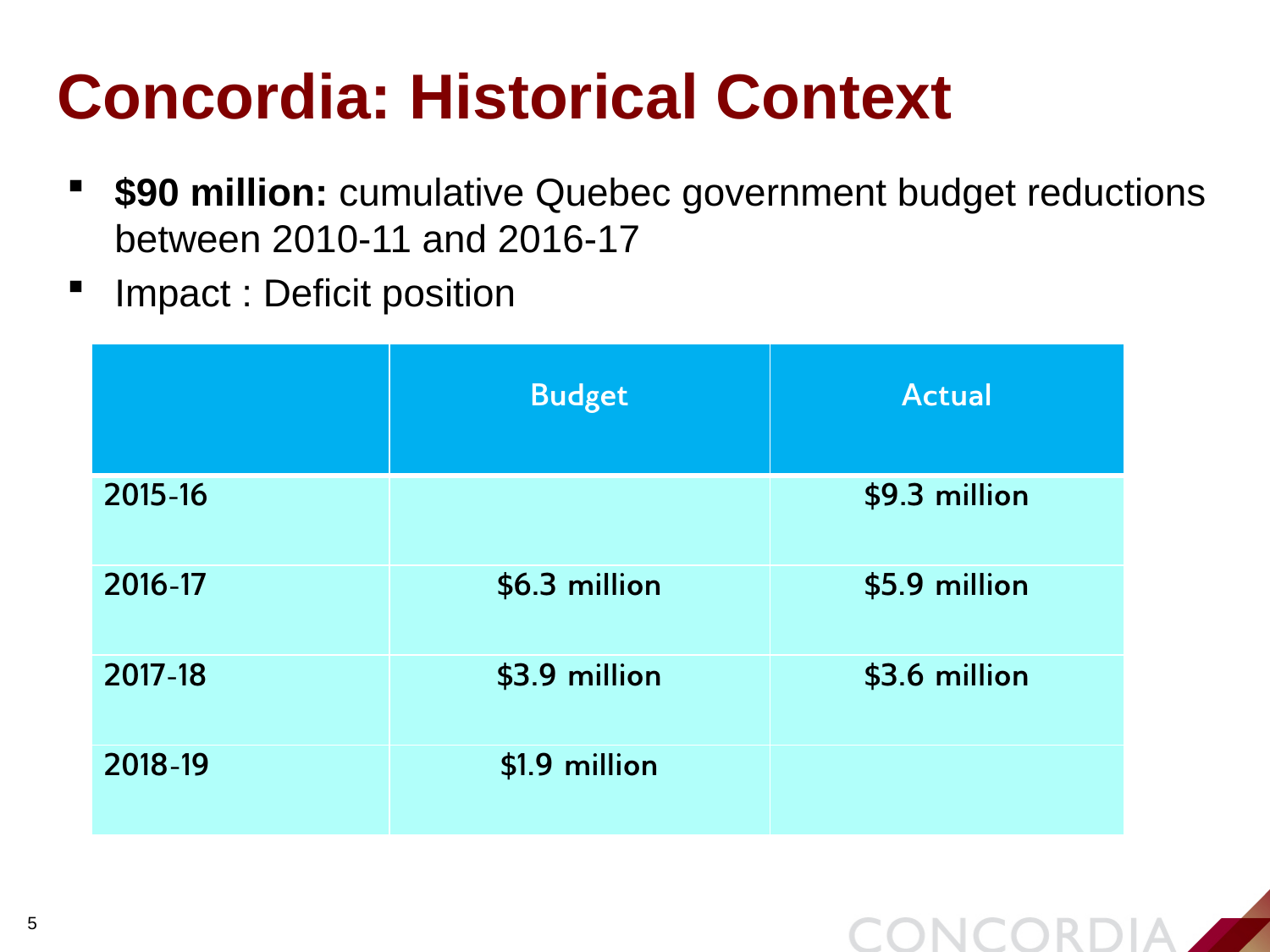

# Concordia: Historical Context
$90 million: cumulative Quebec government budget reductions between 2010-11 and 2016-17
Impact : Deficit position

|  | Budget | Actual |
| --- | --- | --- |
| 2015-16 |  | $9.3 million |
| 2016-17 | $6.3 million | $5.9 million |
| 2017-18 | $3.9 million | $3.6 million |
| 2018-19 | $1.9 million |  |